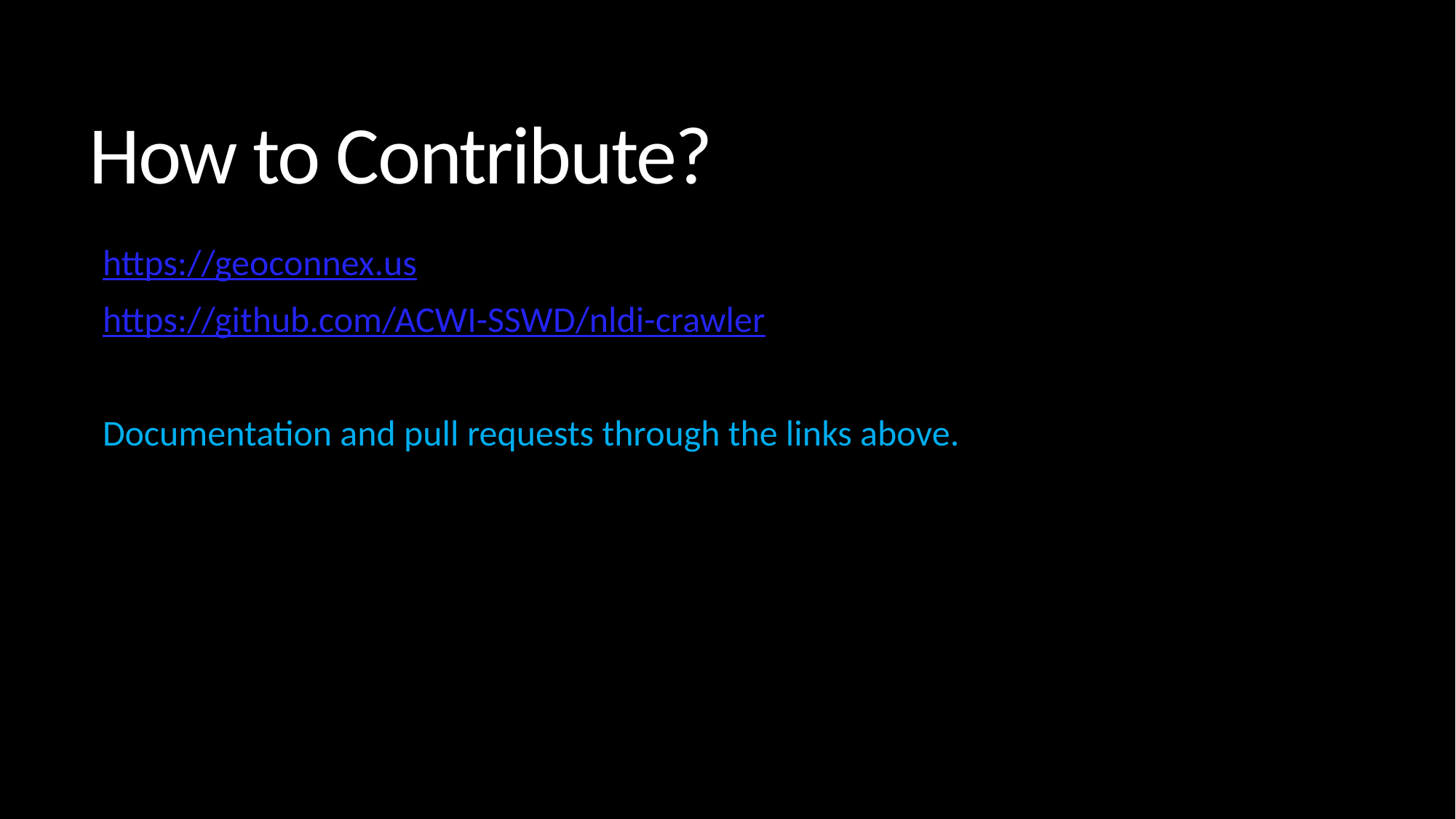

# How to Contribute?
https://geoconnex.us
https://github.com/ACWI-SSWD/nldi-crawler

Documentation and pull requests through the links above.